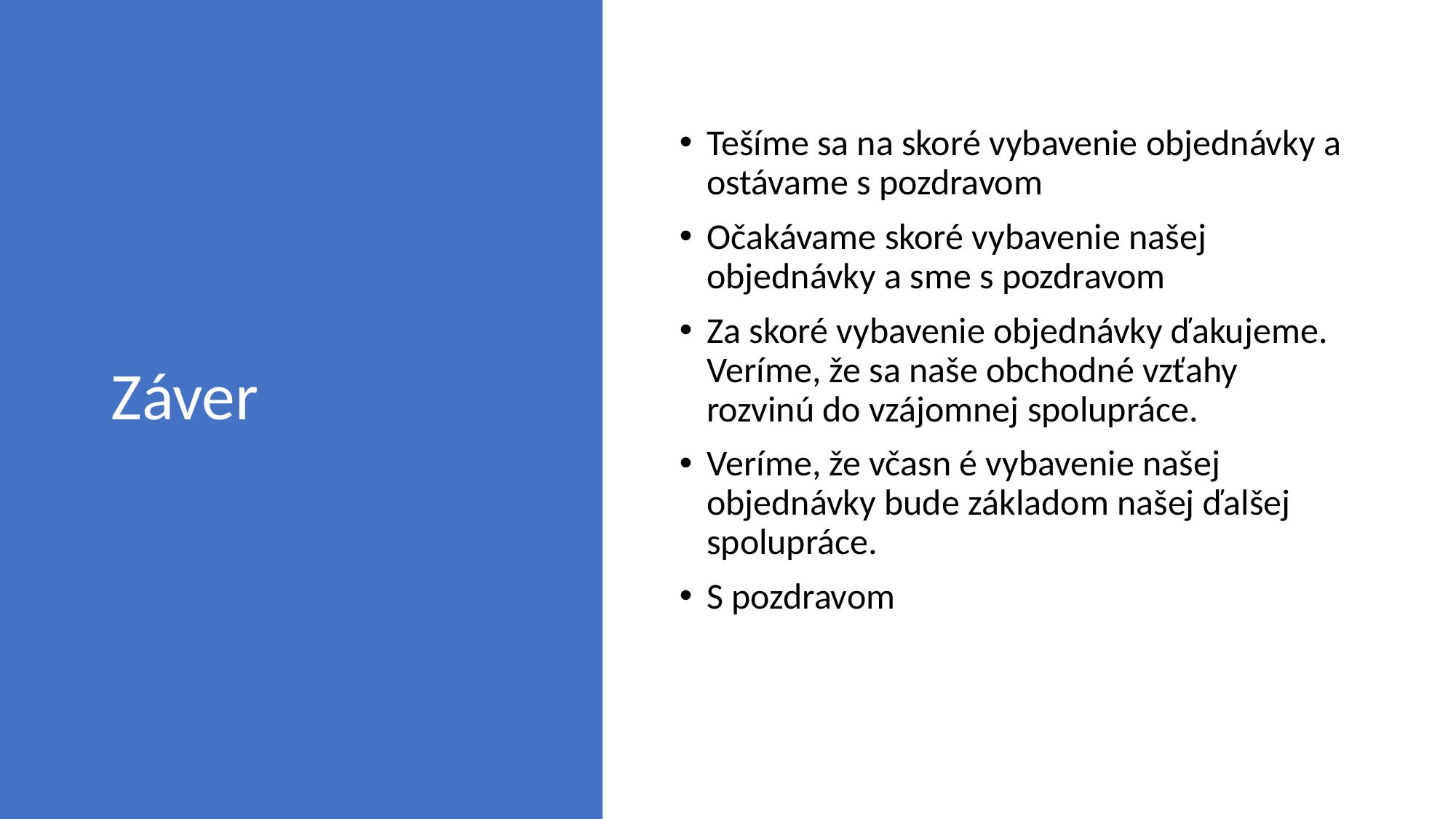

# Záver
Tešíme sa na skoré vybavenie objednávky a ostávame s pozdravom
Očakávame skoré vybavenie našej objednávky a sme s pozdravom
Za skoré vybavenie objednávky ďakujeme. Veríme, že sa naše obchodné vzťahy rozvinú do vzájomnej spolupráce.
Veríme, že včasn é vybavenie našej objednávky bude základom našej ďalšej spolupráce.
S pozdravom